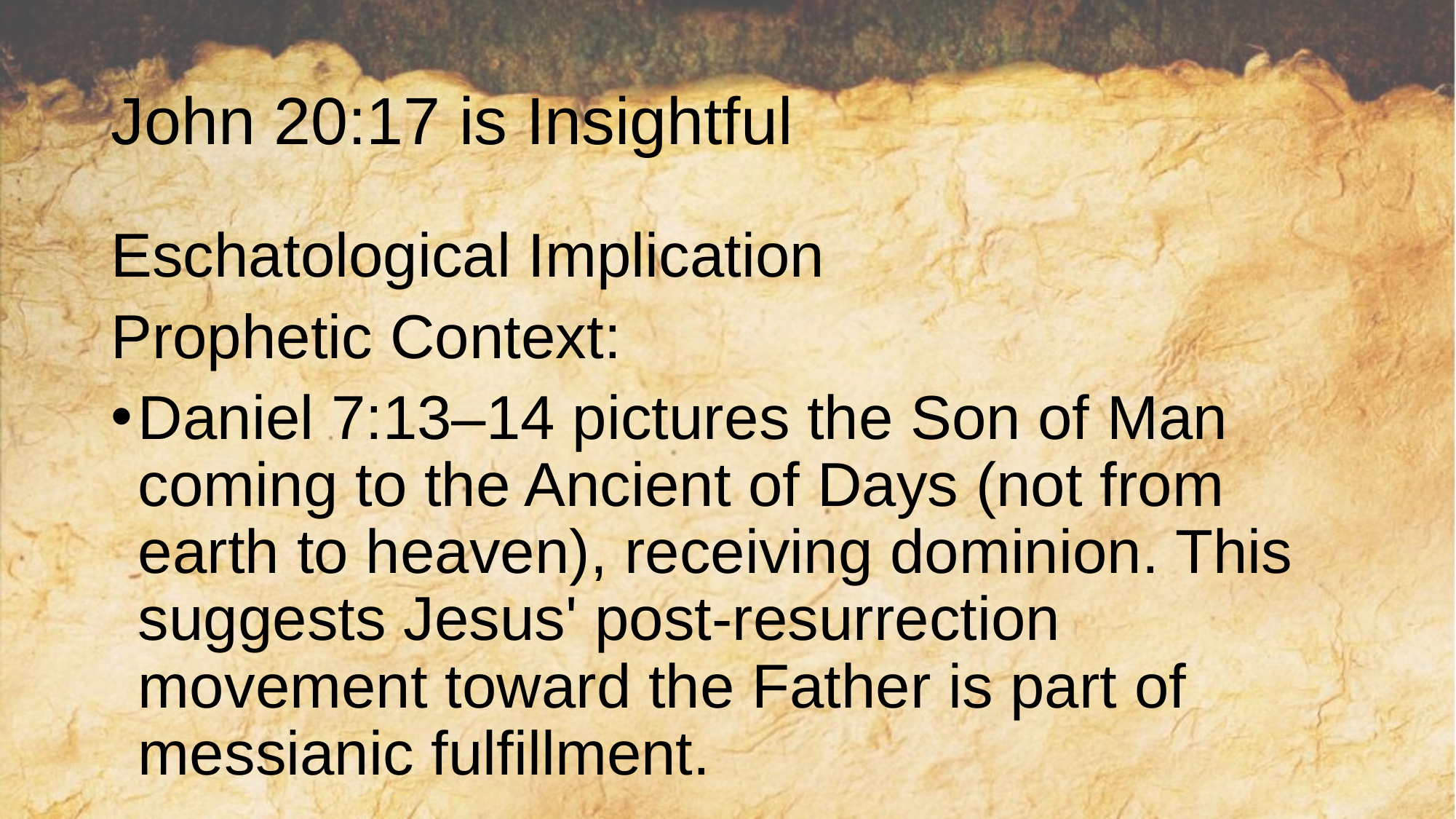

# John 20:17 is Insightful
Eschatological Implication
Prophetic Context:
Daniel 7:13–14 pictures the Son of Man coming to the Ancient of Days (not from earth to heaven), receiving dominion. This suggests Jesus' post-resurrection movement toward the Father is part of messianic fulfillment.